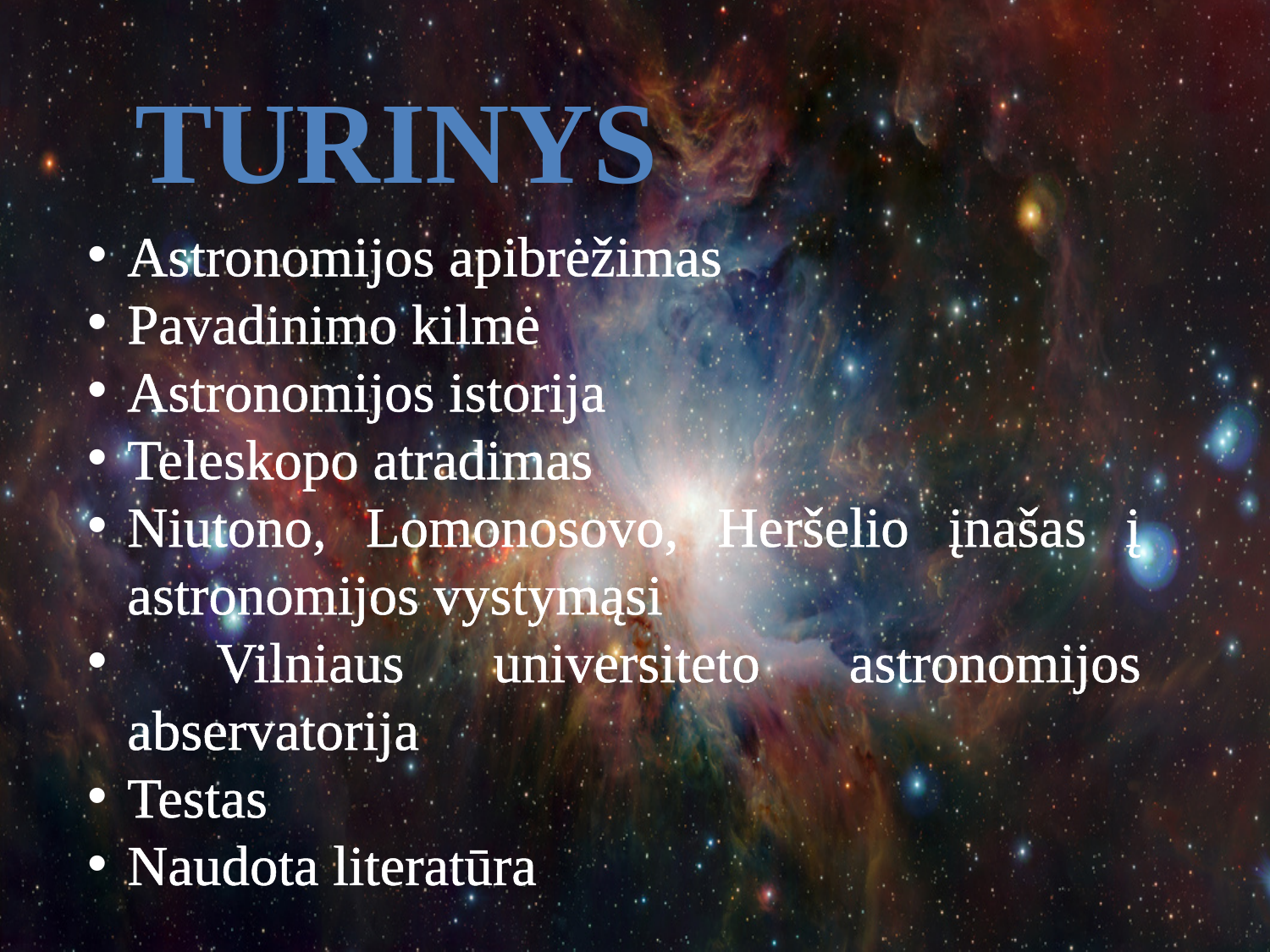

Turinys
Astronomijos apibrėžimas
Pavadinimo kilmė
Astronomijos istorija
Teleskopo atradimas
Niutono, Lomonosovo, Heršelio įnašas į astronomijos vystymąsi
 Vilniaus universiteto astronomijos abservatorija
Testas
Naudota literatūra